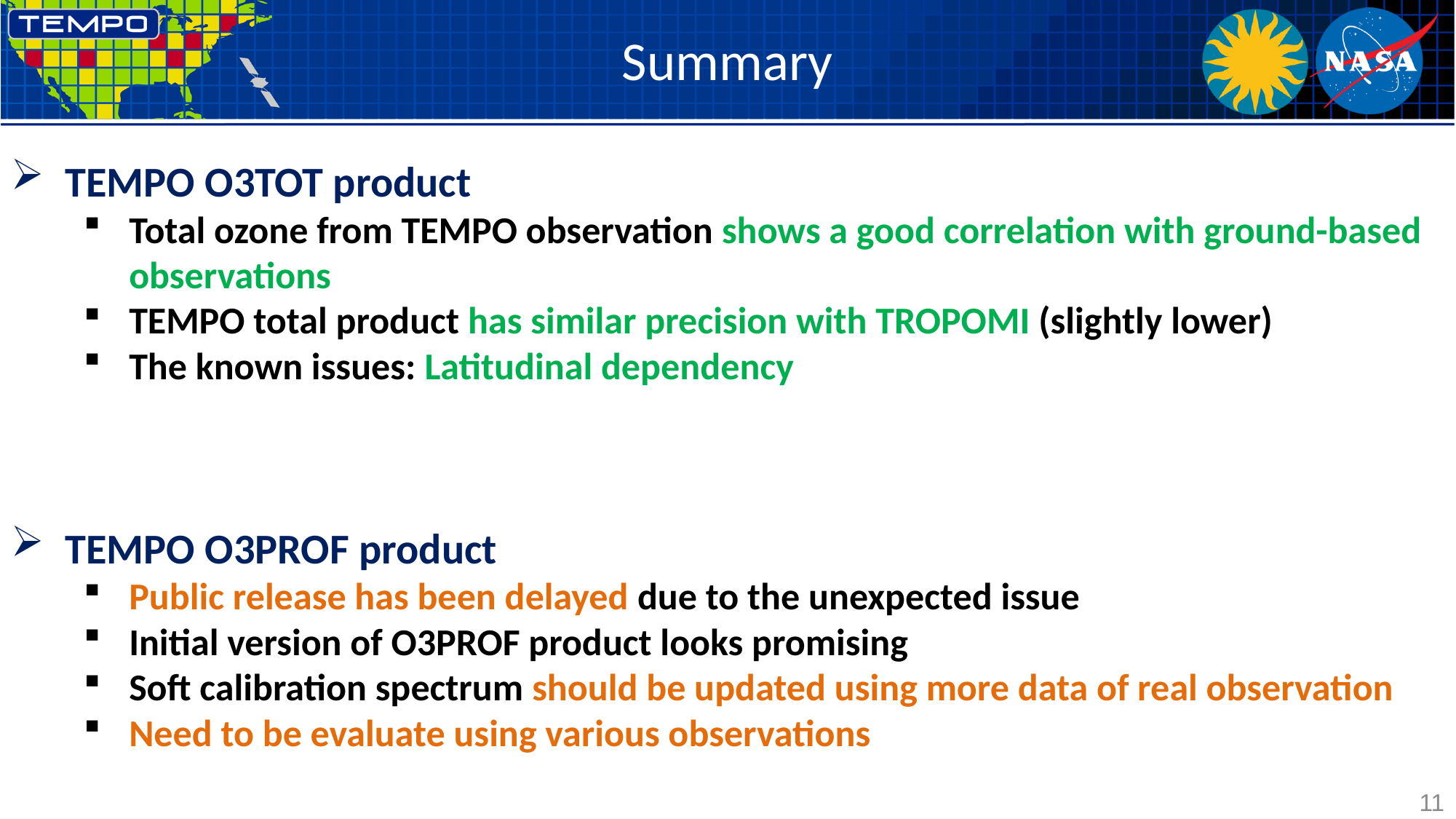

# Summary
TEMPO O3TOT product
Total ozone from TEMPO observation shows a good correlation with ground-based observations
TEMPO total product has similar precision with TROPOMI (slightly lower)
The known issues: Latitudinal dependency

TEMPO O3PROF product
Public release has been delayed due to the unexpected issue
Initial version of O3PROF product looks promising
Soft calibration spectrum should be updated using more data of real observation
Need to be evaluate using various observations
11